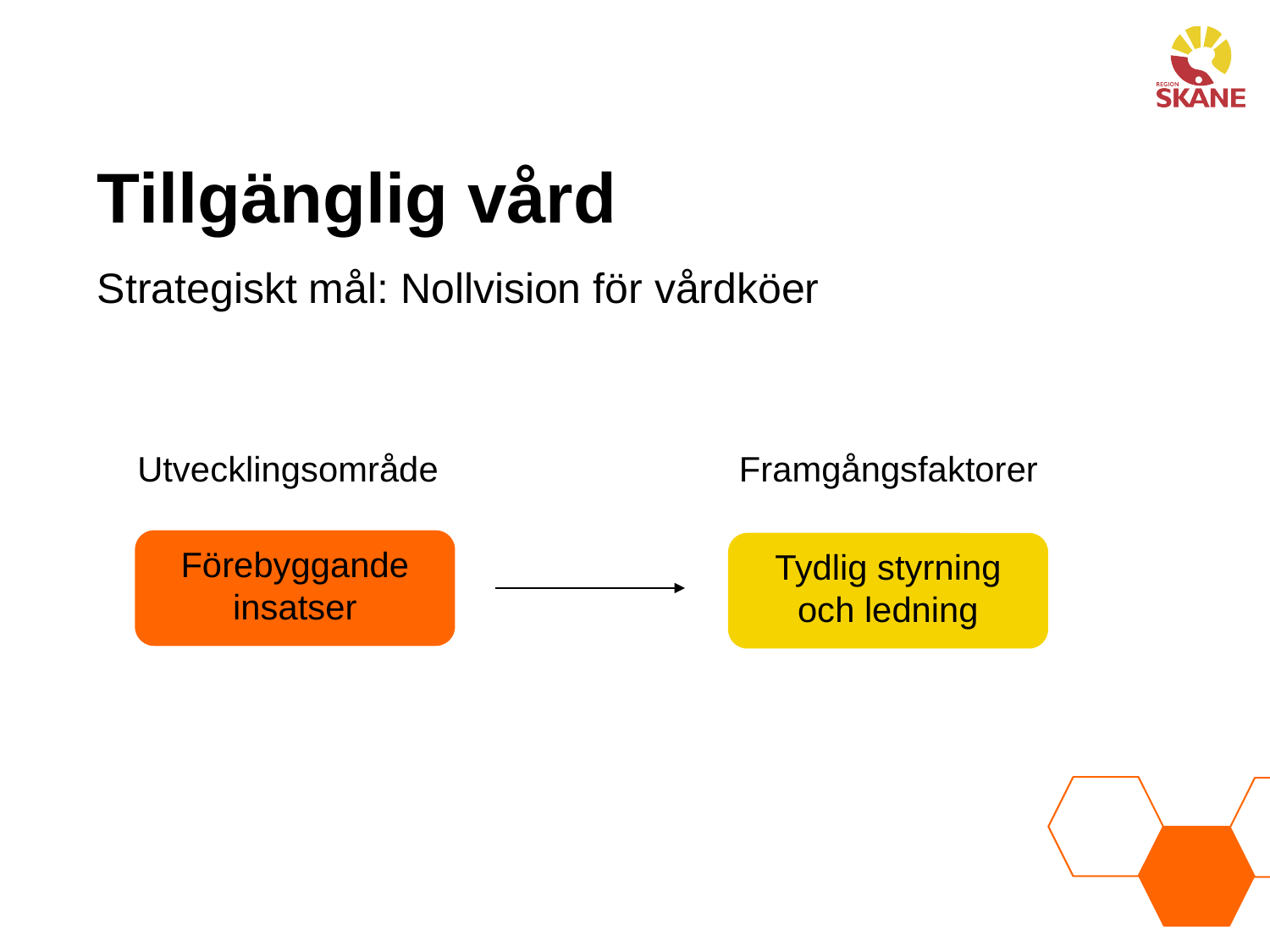

# Tillgänglig vård
Strategiskt mål: Nollvision för vårdköer

Utvecklingsområde
Framgångsfaktorer
Förebyggande insatser
Tydlig styrning och ledning